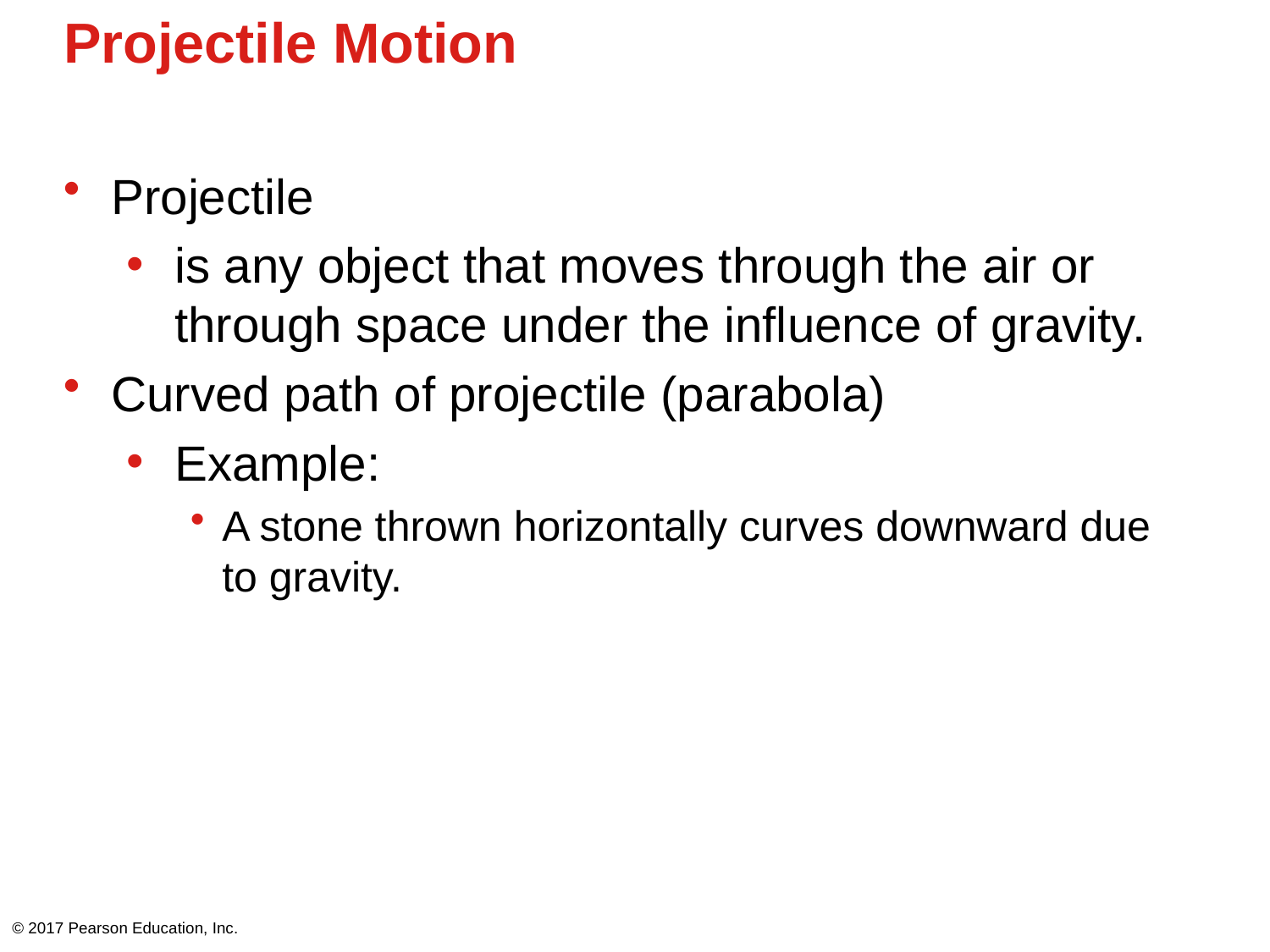

# Projectile Motion
Projectile
is any object that moves through the air or through space under the influence of gravity.
Curved path of projectile (parabola)
Example:
A stone thrown horizontally curves downward due to gravity.
© 2017 Pearson Education, Inc.